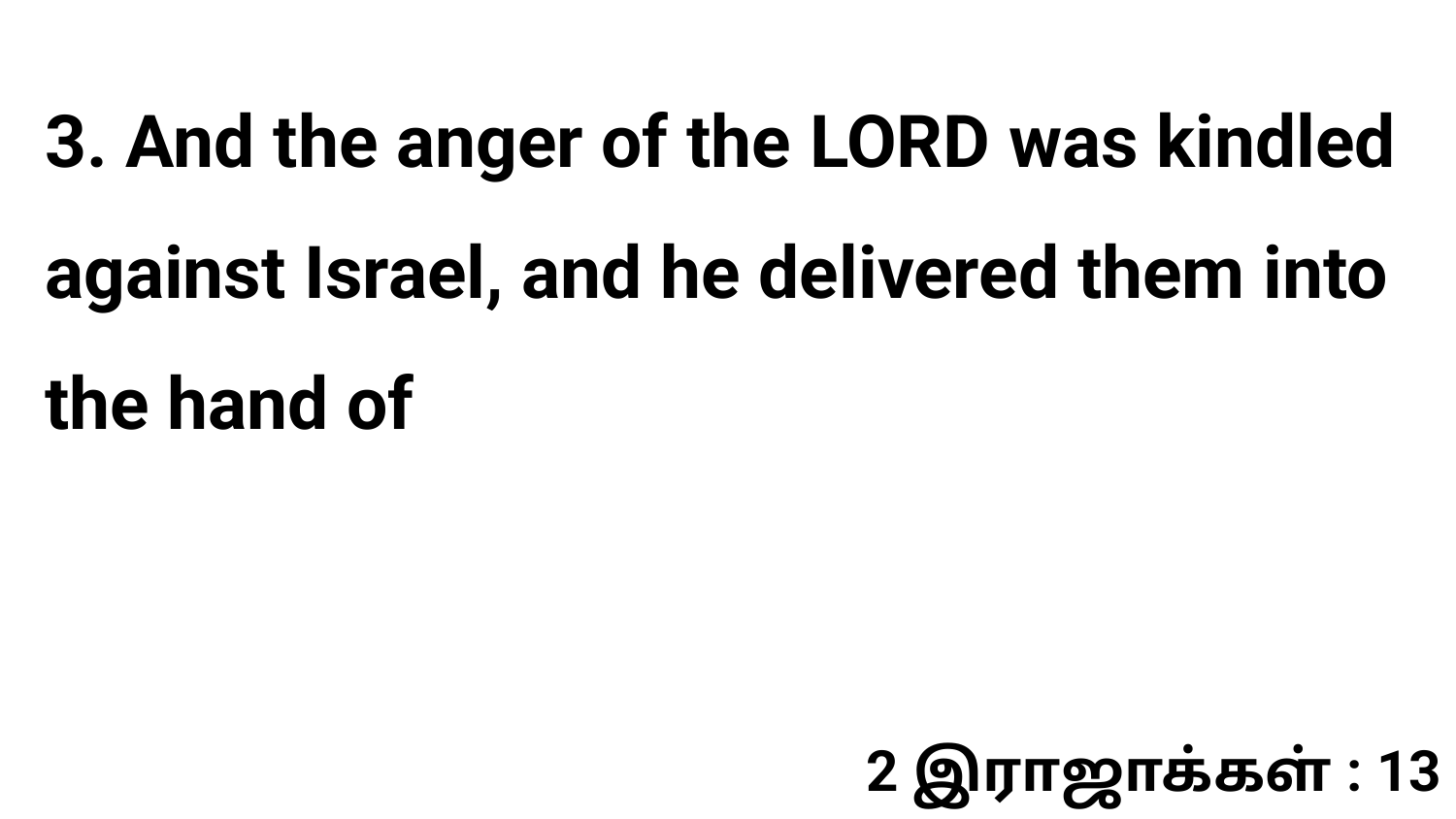

3. And the anger of the LORD was kindled against Israel, and he delivered them into the hand of
2 இராஜாக்கள் : 13